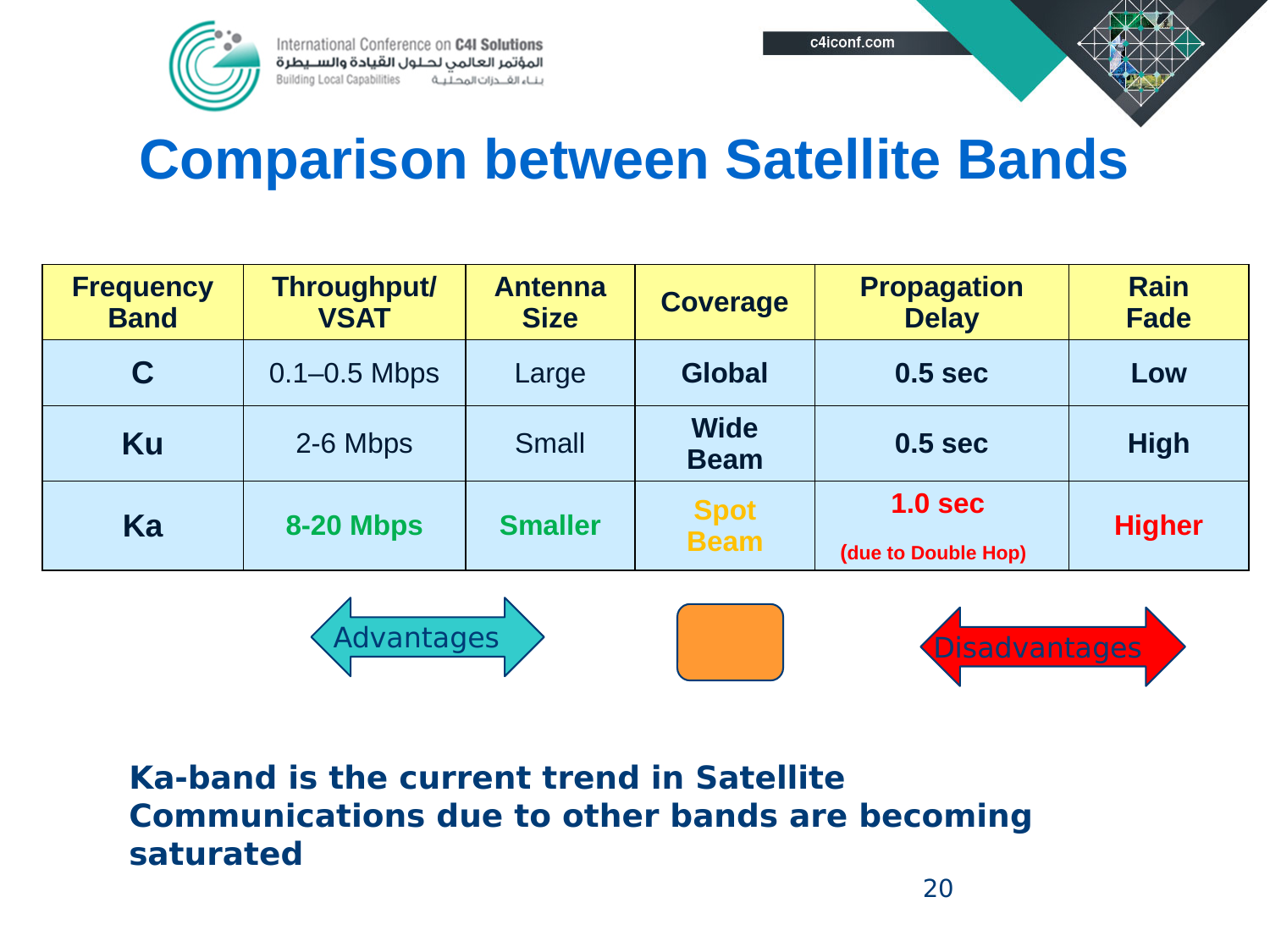

# Comparison between Satellite Bands
| Frequency Band | Throughput/ VSAT | Antenna Size | Coverage | Propagation Delay | Rain Fade |
| --- | --- | --- | --- | --- | --- |
| C | 0.1–0.5 Mbps | Large | Global | 0.5 sec | Low |
| Ku | 2-6 Mbps | Small | Wide Beam | 0.5 sec | High |
| Ka | 8-20 Mbps | Smaller | Spot Beam | 1.0 sec (due to Double Hop) | Higher |

Advantages

Disadvantages
Ka-band is the current trend in Satellite Communications due to other bands are becoming saturated
20